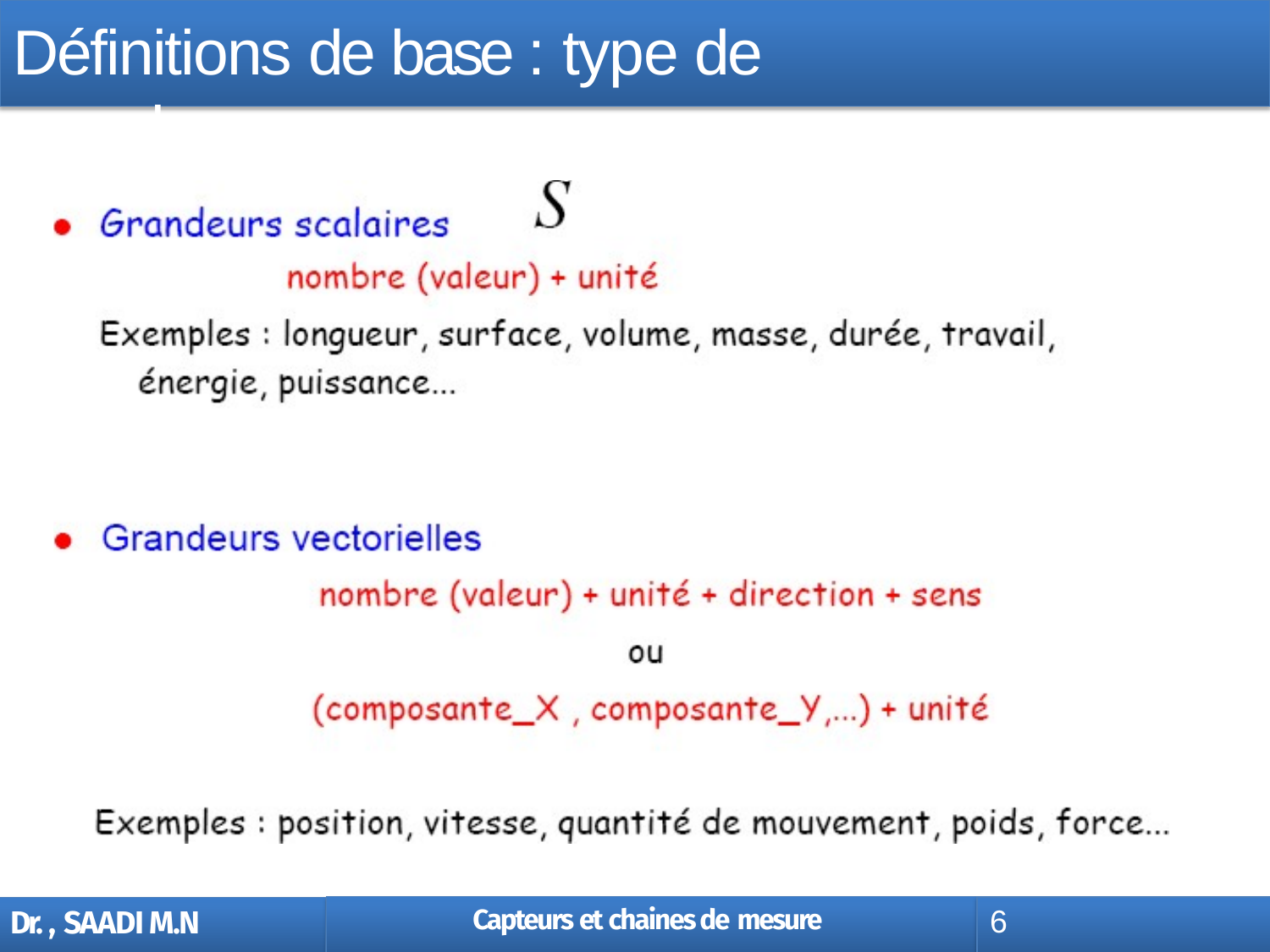

# Définitions de base : type de grandeur

Capteurs et chaines de mesure
6
Dr. , SAADI M.N